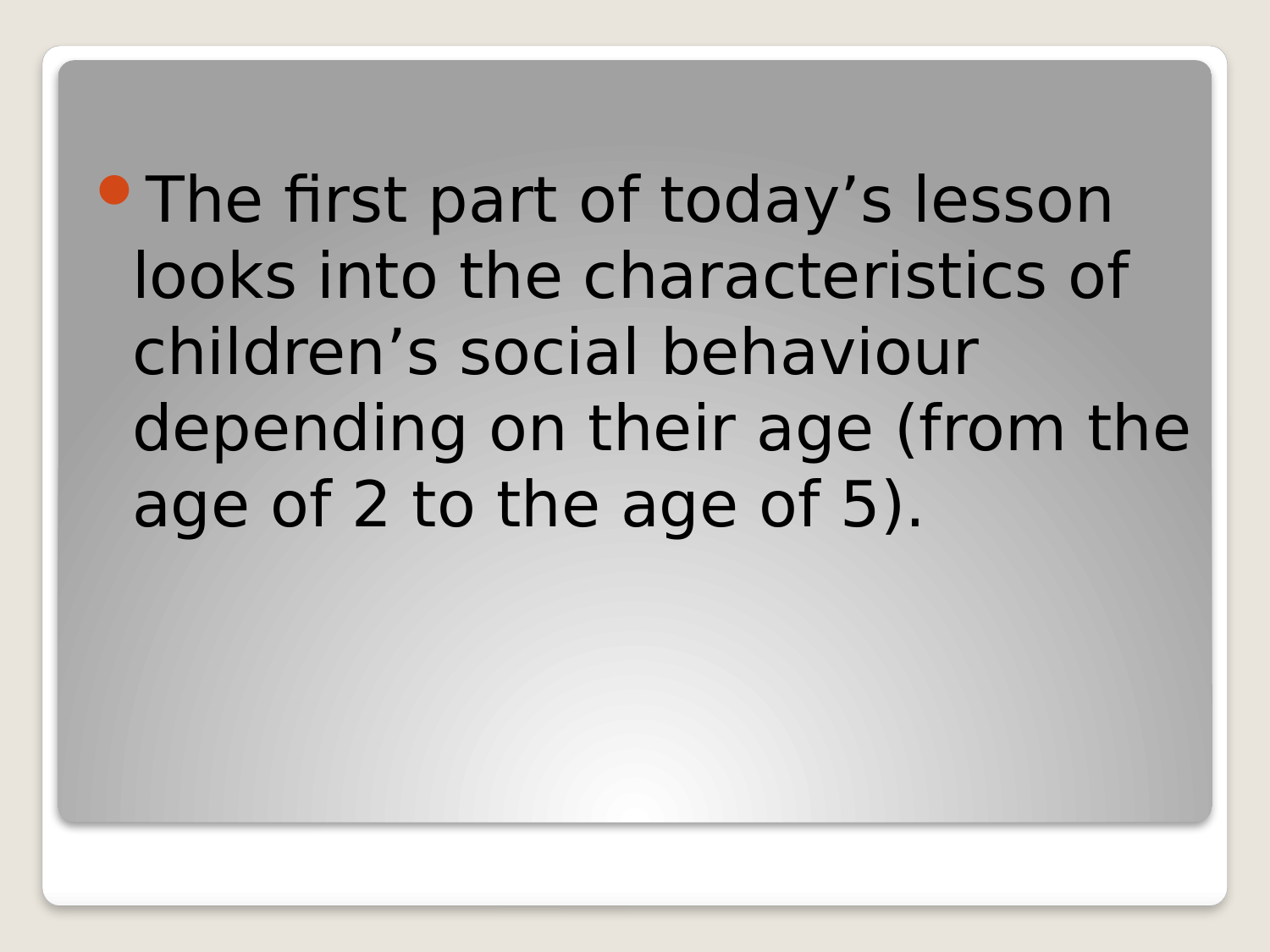

The first part of today’s lesson looks into the characteristics of children’s social behaviour depending on their age (from the age of 2 to the age of 5).